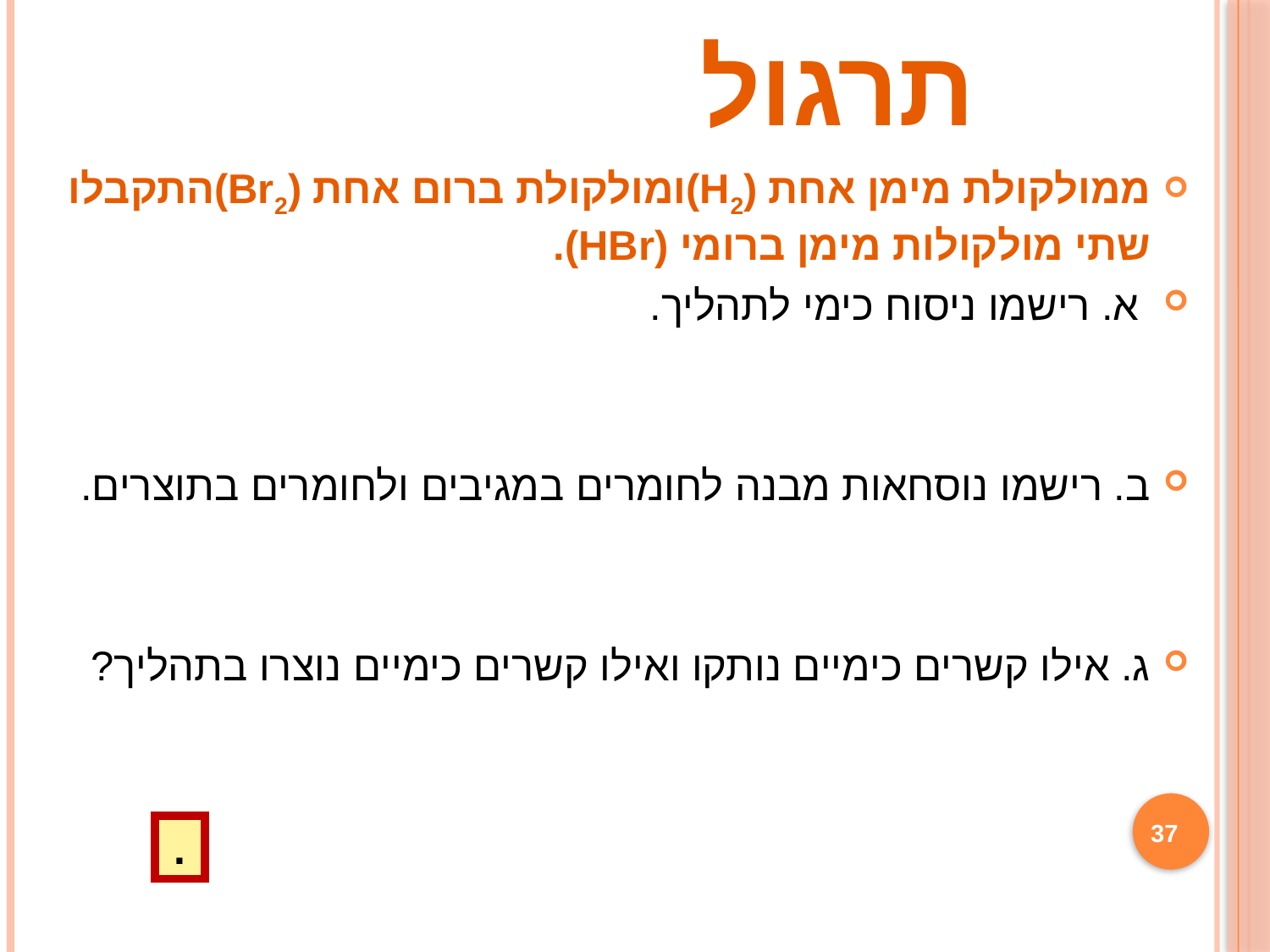

# תרגול
ממולקולת מימן אחת (H2)ומולקולת ברום אחת (Br2)התקבלו שתי מולקולות מימן ברומי (HBr).
 א. רישמו ניסוח כימי לתהליך.

ב. רישמו נוסחאות מבנה לחומרים במגיבים ולחומרים בתוצרים.

ג. אילו קשרים כימיים נותקו ואילו קשרים כימיים נוצרו בתהליך?

  37
.